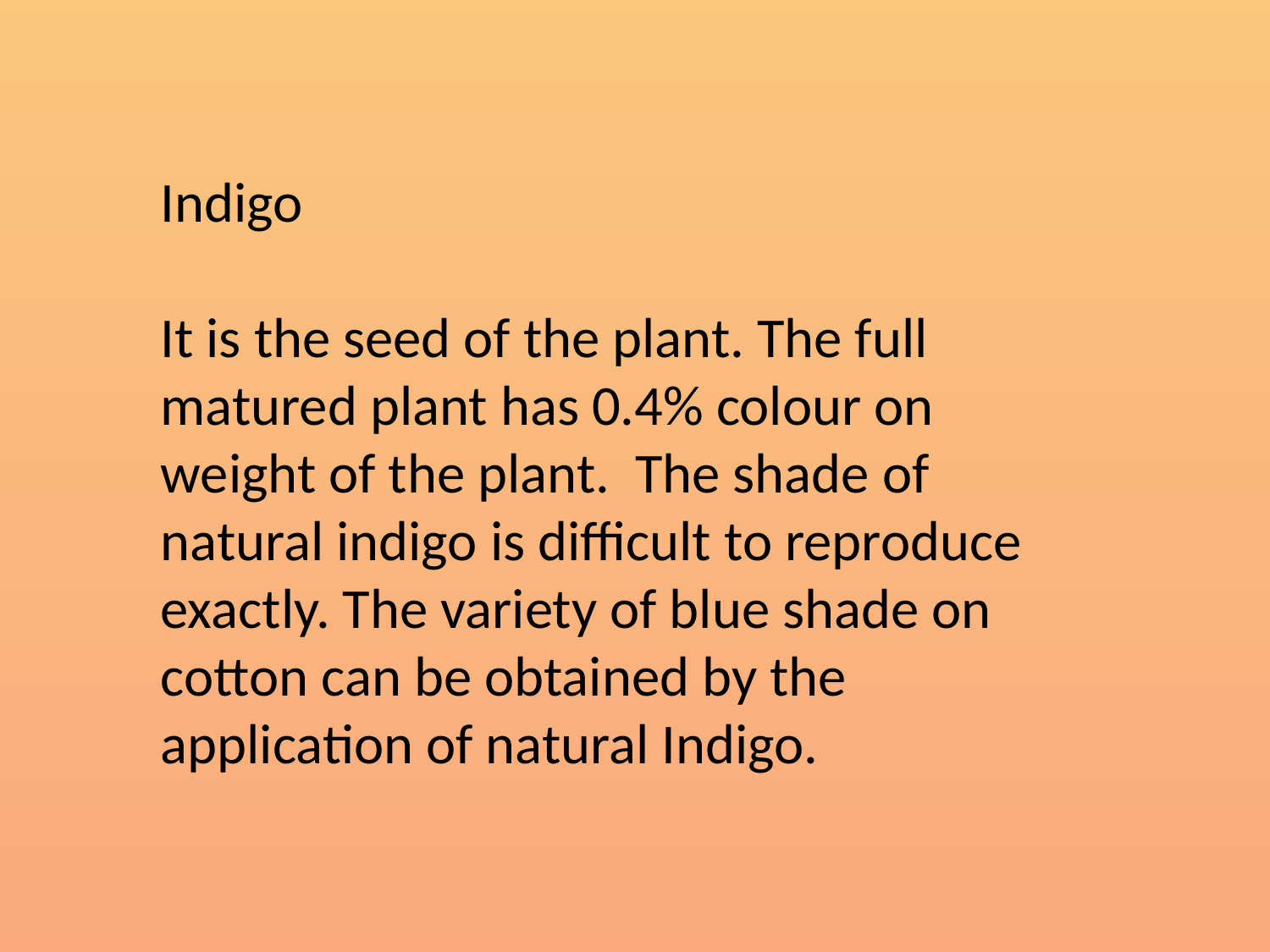

Indigo

It is the seed of the plant. The full matured plant has 0.4% colour on weight of the plant.  The shade of natural indigo is difficult to reproduce exactly. The variety of blue shade on cotton can be obtained by the application of natural Indigo.